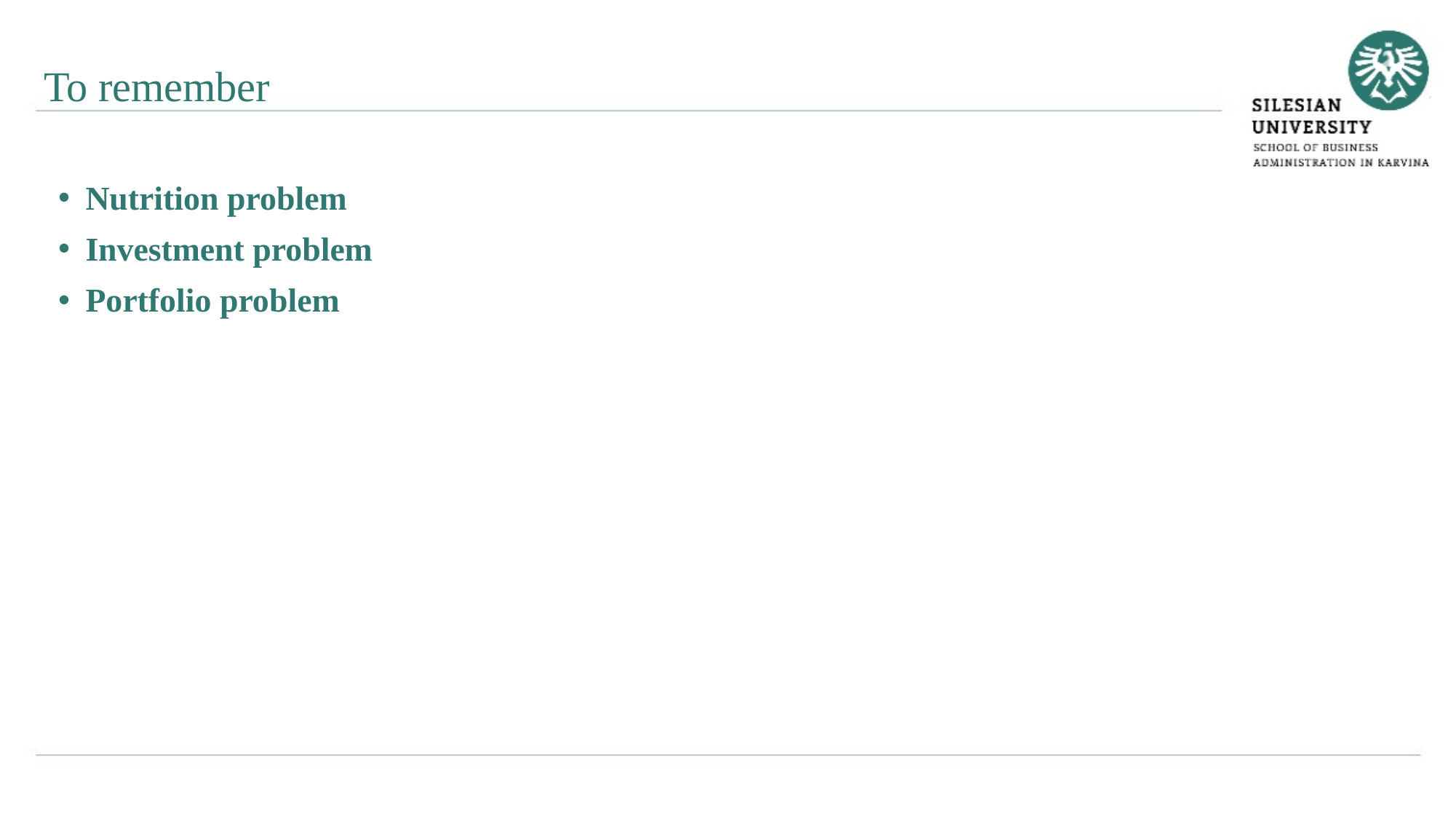

To remember
Nutrition problem
Investment problem
Portfolio problem